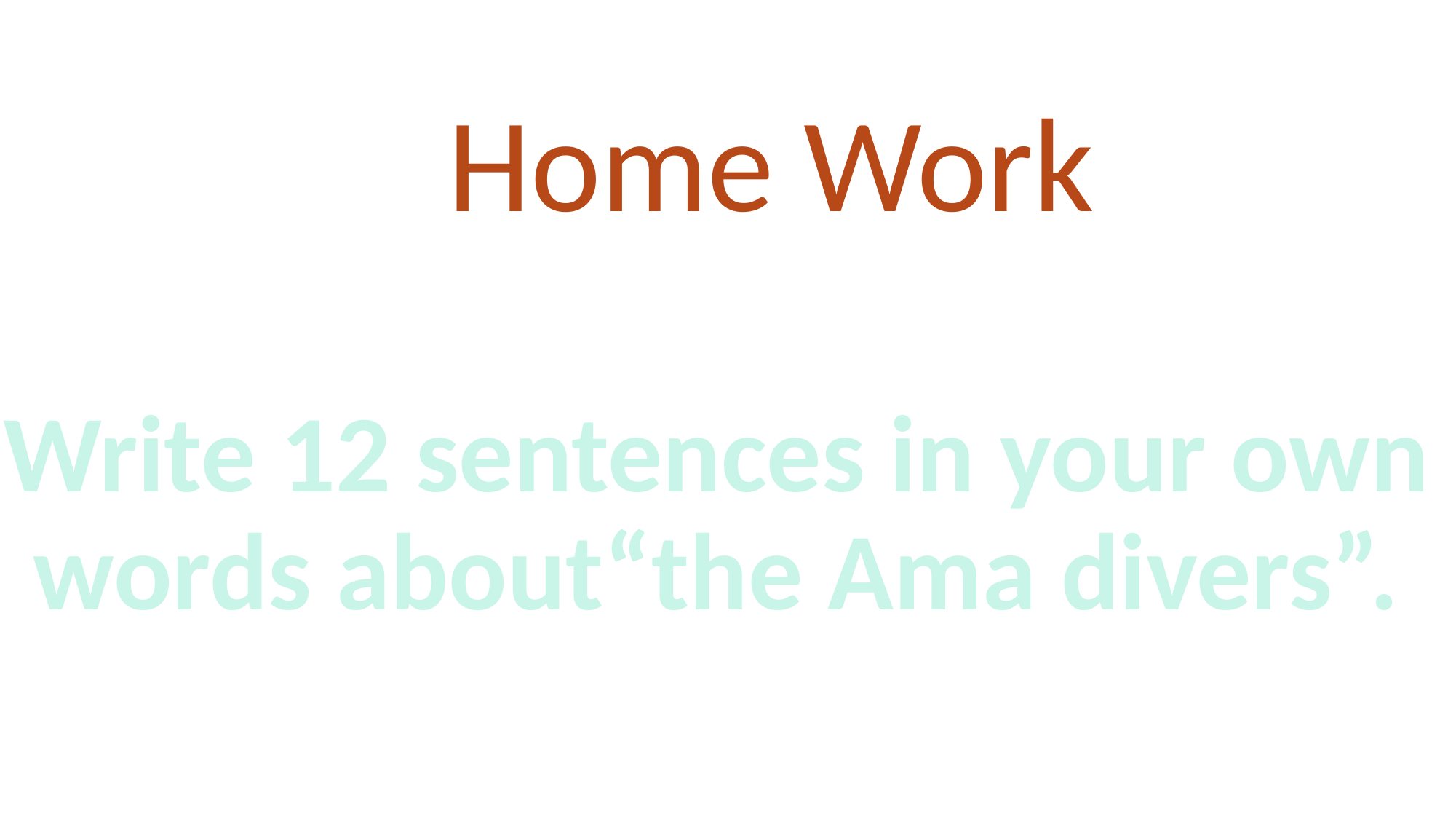

# Home Work
Write 12 sentences in your own words about“the Ama divers”.